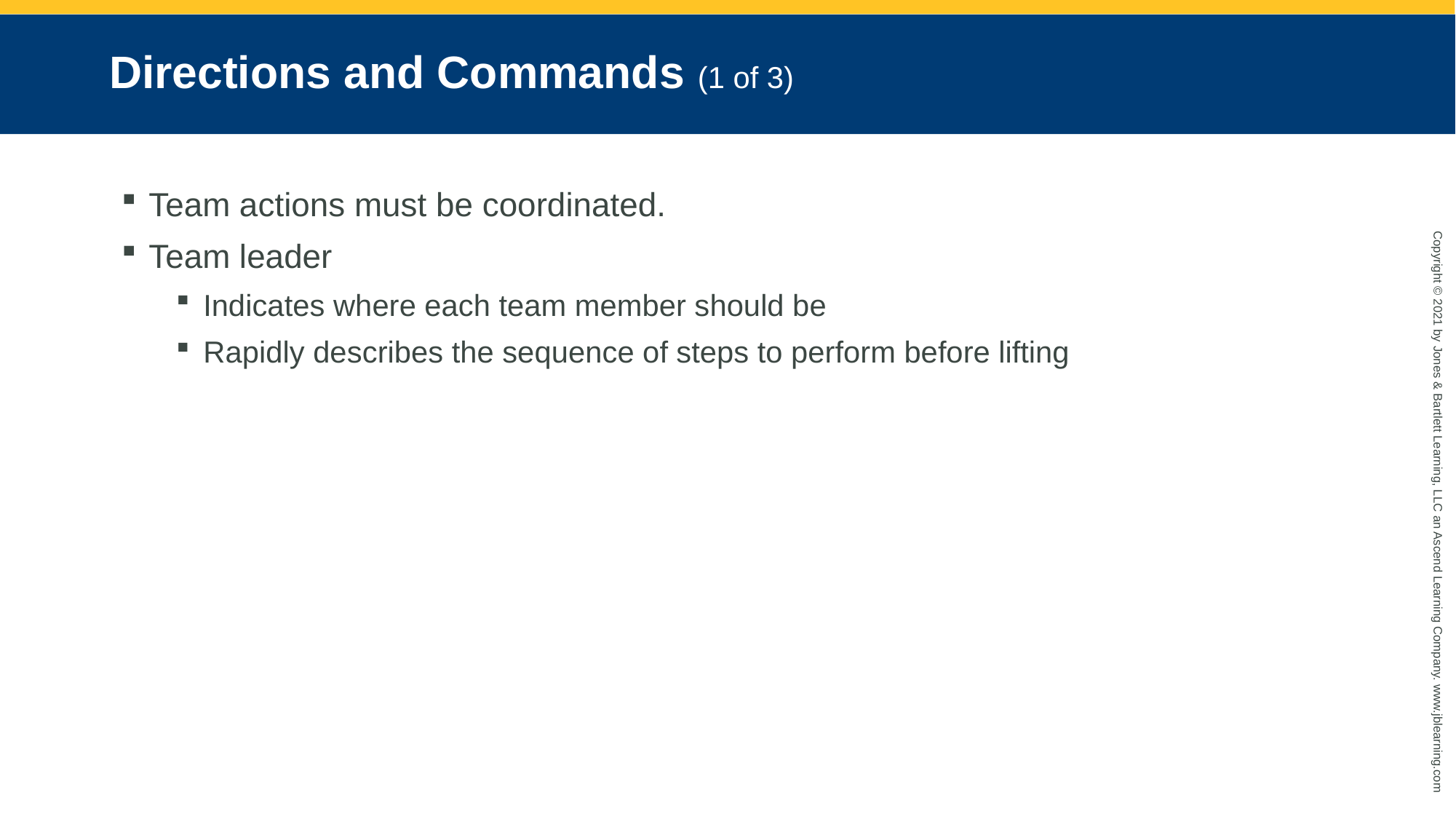

# Directions and Commands (1 of 3)
Team actions must be coordinated.
Team leader
Indicates where each team member should be
Rapidly describes the sequence of steps to perform before lifting